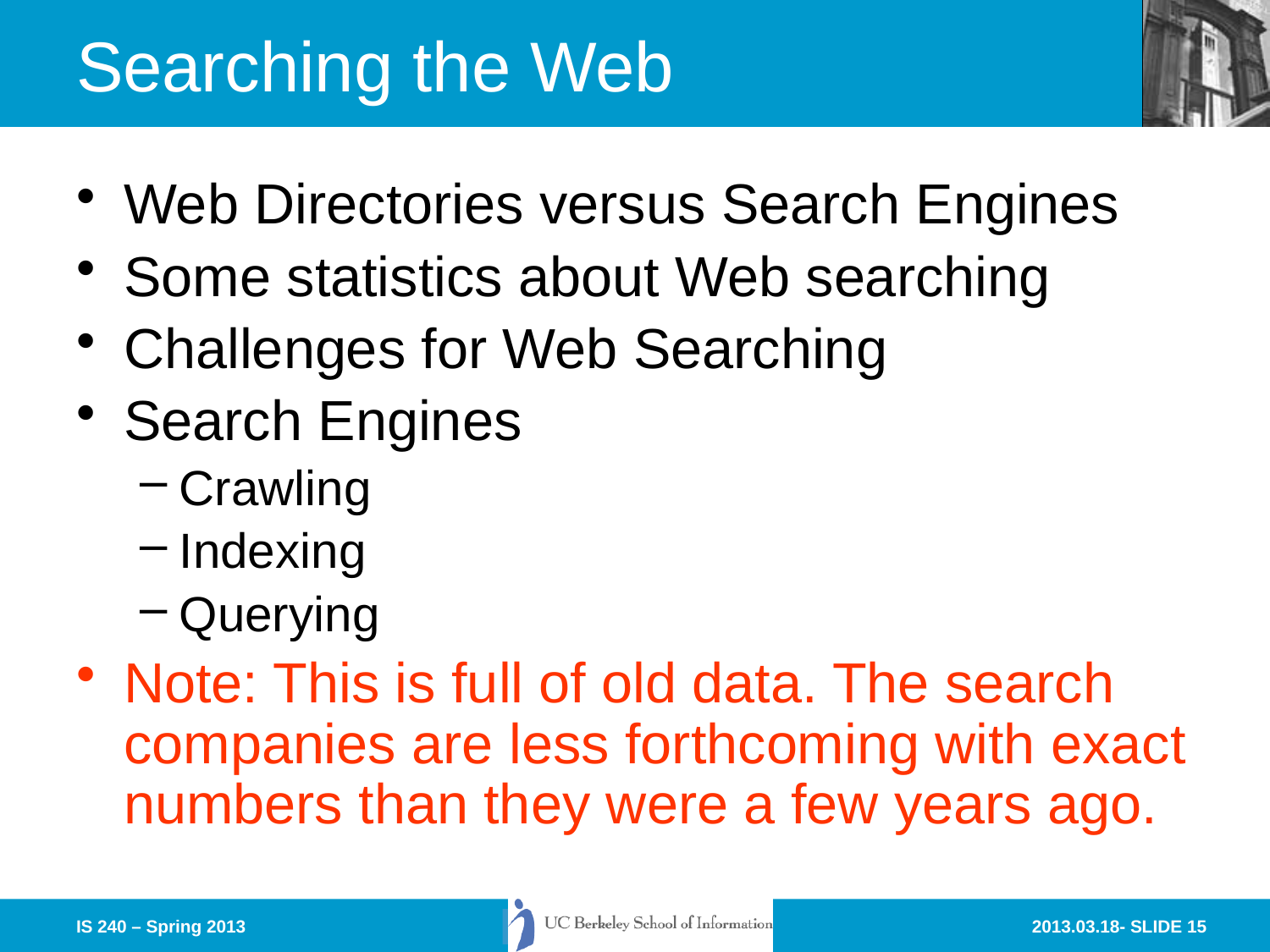

# Searching the Web
Web Directories versus Search Engines
Some statistics about Web searching
Challenges for Web Searching
Search Engines
Crawling
Indexing
Querying
Note: This is full of old data. The search companies are less forthcoming with exact numbers than they were a few years ago.
IS 240 – Spring 2013